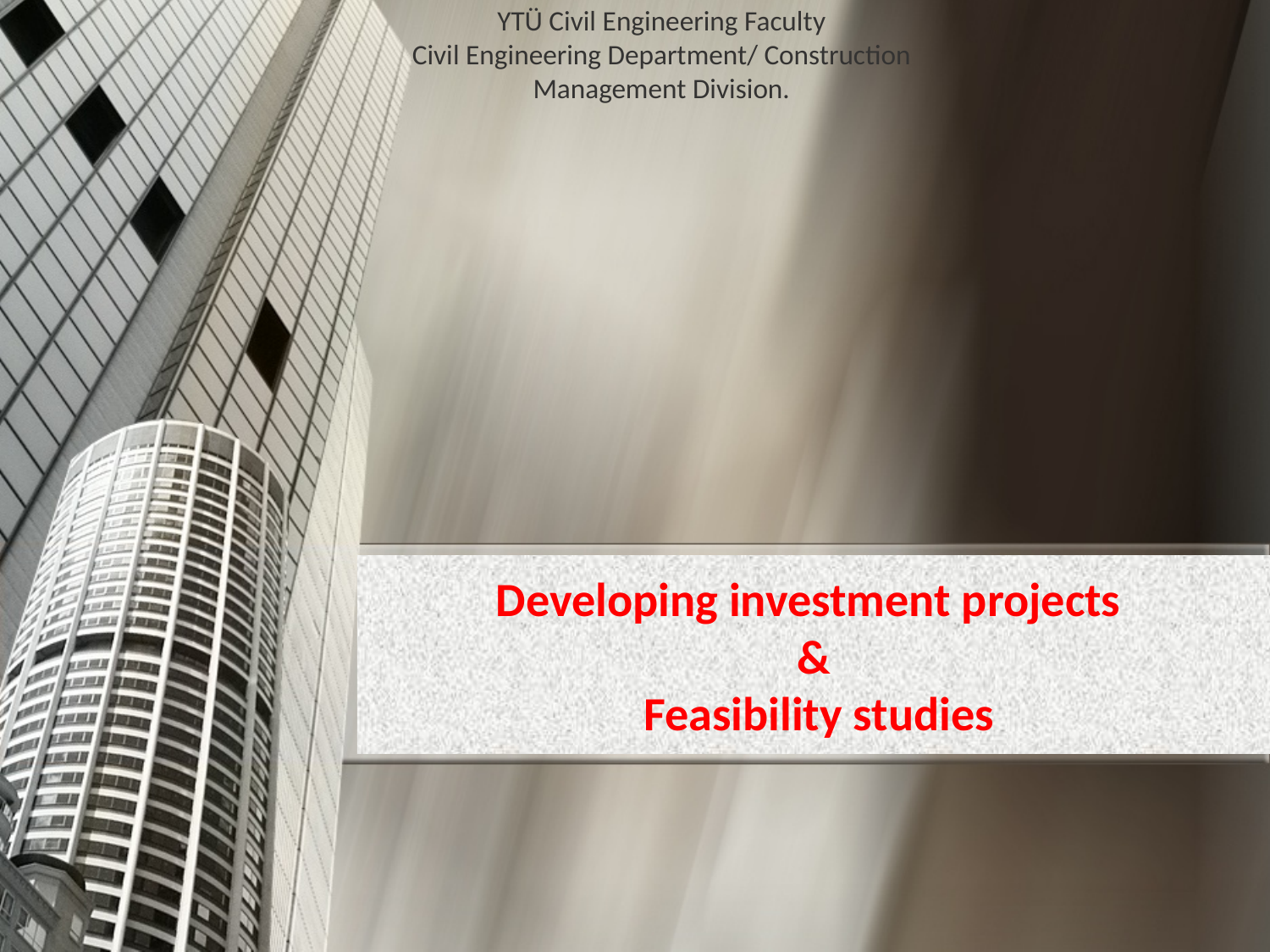

# YTÜ Civil Engineering Faculty Civil Engineering Department/ Construction Management Division.
Developing investment projects
&
 Feasibility studies